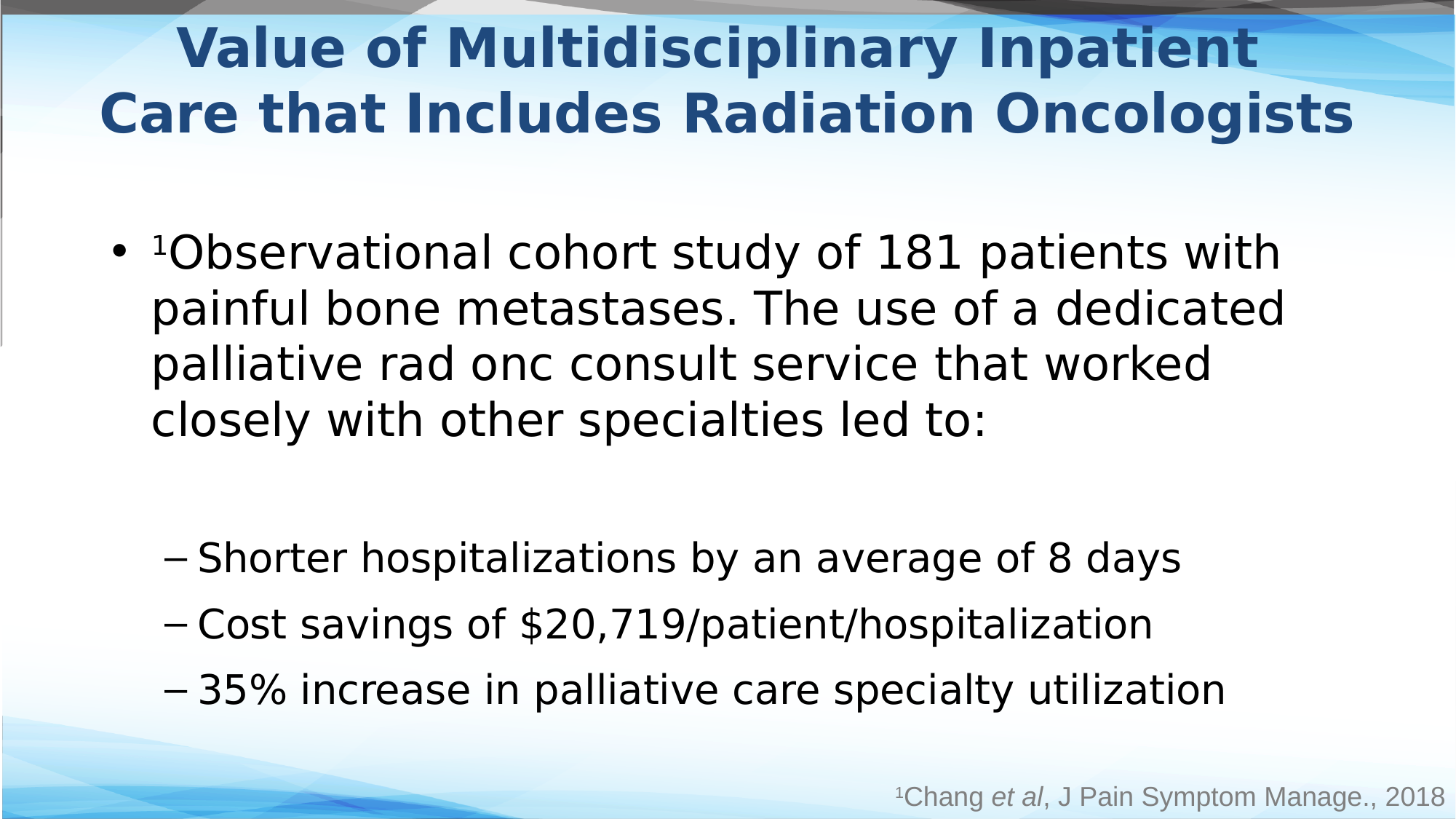

# Value of Multidisciplinary Inpatient Care that Includes Radiation Oncologists
1Observational cohort study of 181 patients with painful bone metastases. The use of a dedicated palliative rad onc consult service that worked closely with other specialties led to:

Shorter hospitalizations by an average of 8 days
Cost savings of $20,719/patient/hospitalization
35% increase in palliative care specialty utilization

1Chang et al, J Pain Symptom Manage., 2018